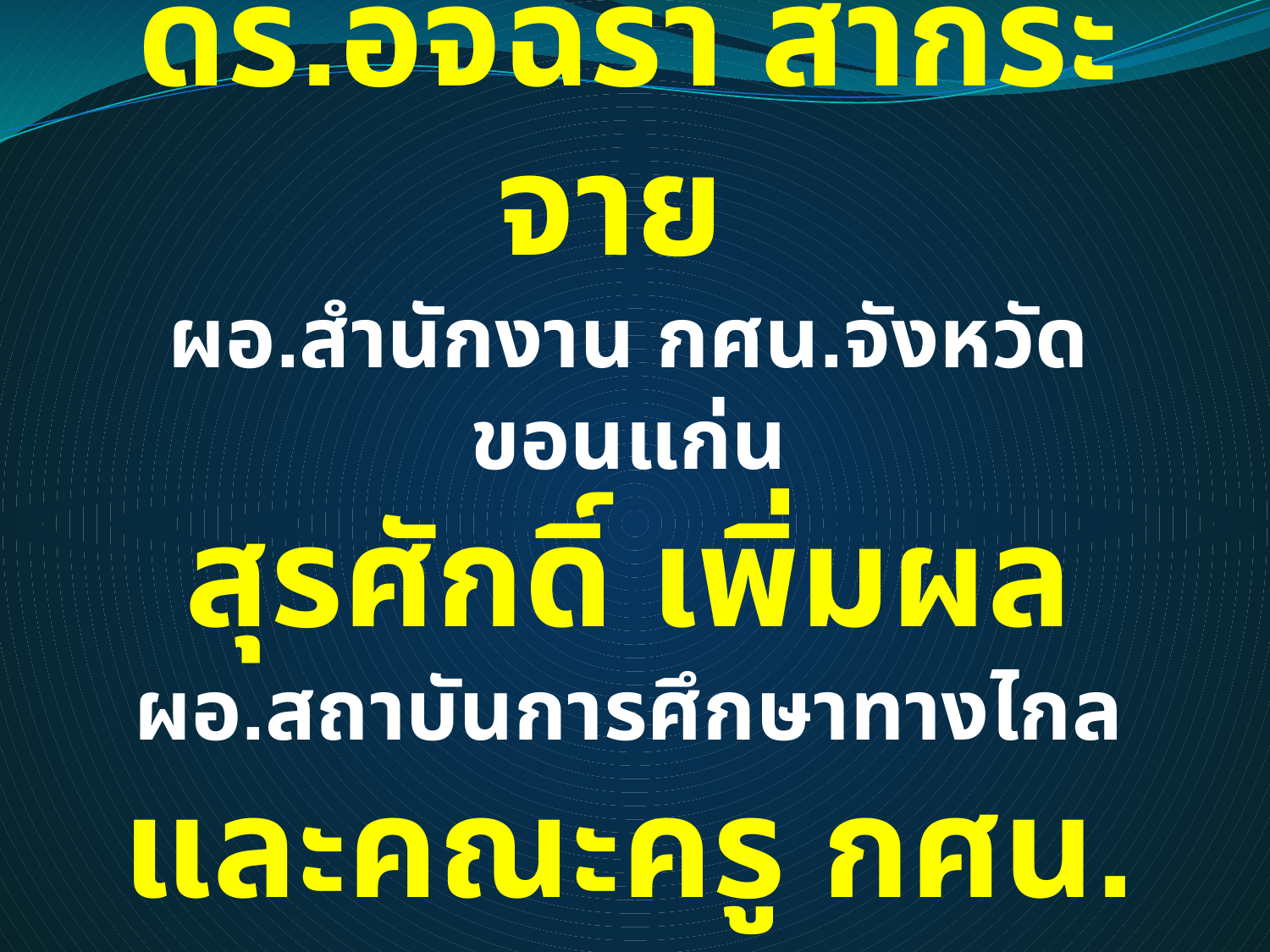

# คณะวิทยากร ดร.อัจฉรา สากระจาย ผอ.สำนักงาน กศน.จังหวัดขอนแก่น สุรศักดิ์ เพิ่มผล ผอ.สถาบันการศึกษาทางไกล และคณะครู กศน.